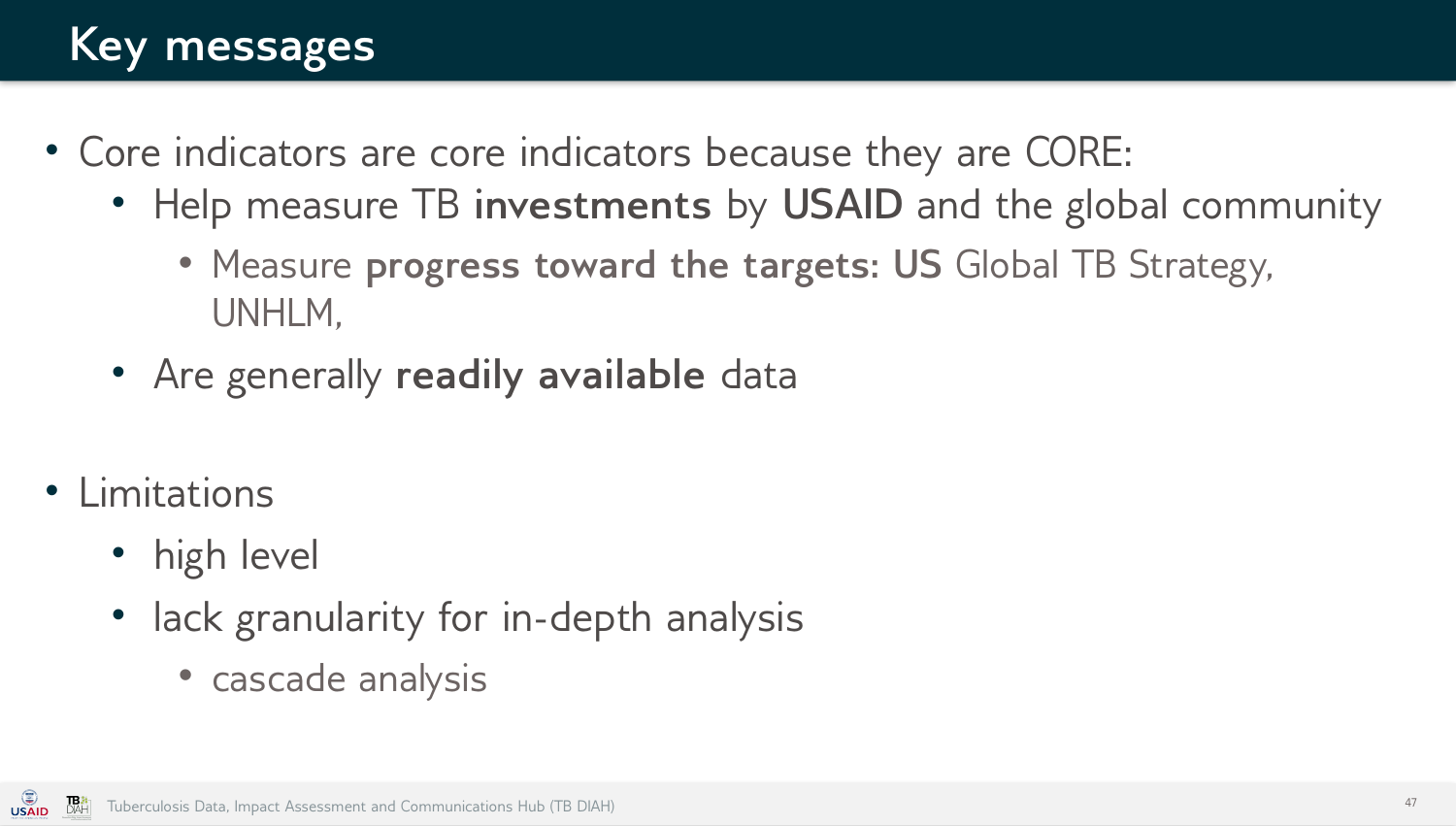

# Key messages
Core indicators are core indicators because they are CORE:
Help measure TB investments by USAID and the global community
Measure progress toward the targets: US Global TB Strategy, UNHLM,
Are generally readily available data

Limitations
high level
lack granularity for in-depth analysis
cascade analysis
47